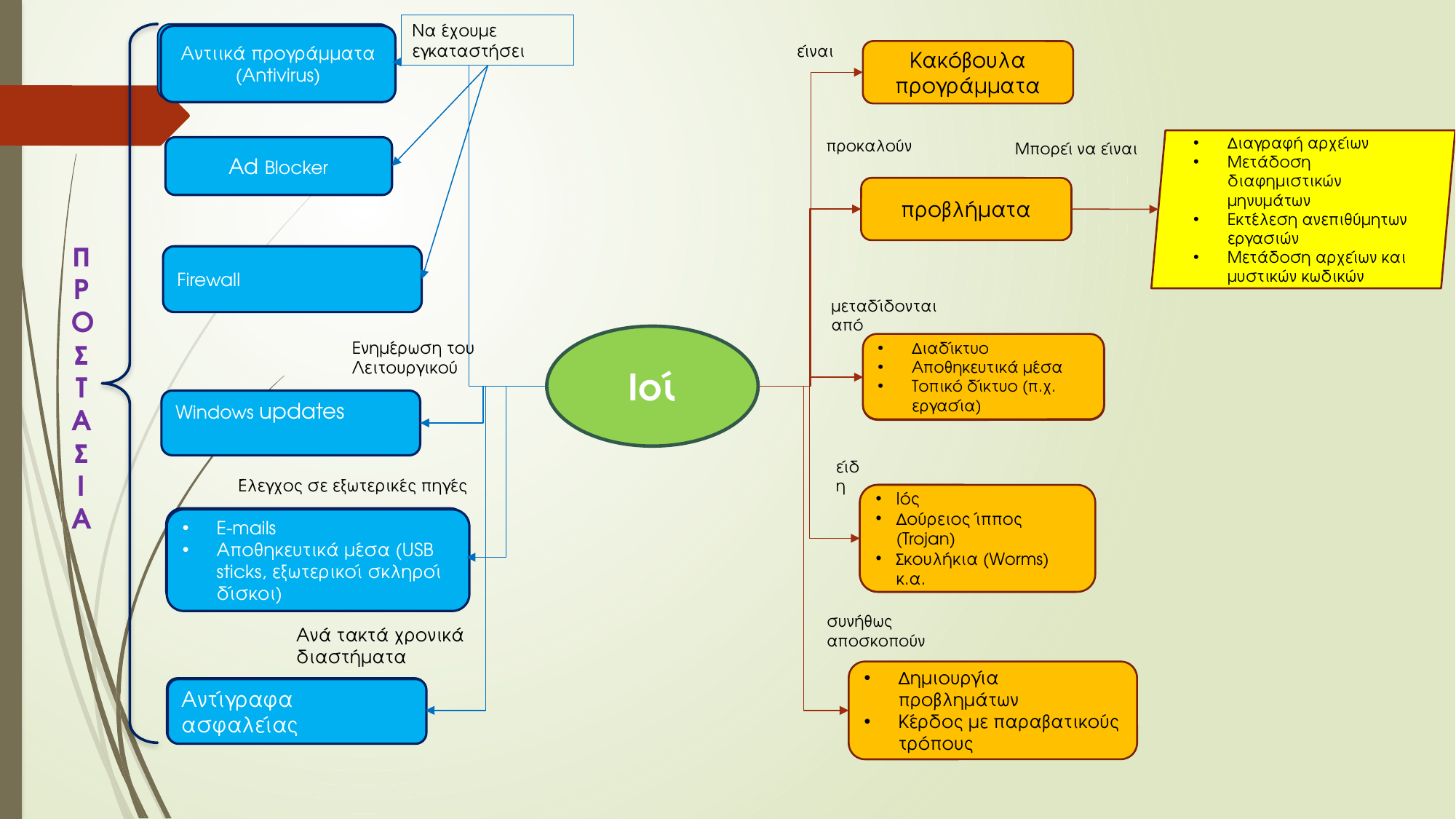

Να έχουμε εγκαταστήσει

?
Αντιικά προγράμματα (Antivirus)
είναι
Κακόβουλα προγράμματα
προκαλούν
Διαγραφή αρχείων
Μετάδοση διαφημιστικών μηνυμάτων
Εκτέλεση ανεπιθύμητων εργασιών
Μετάδοση αρχείων και μυστικών κωδικών
Μπορεί να είναι
Ad Blocker
προβλήματα
ΠΡΟΣΤΑΣΙΑ
Firewall
μεταδίδονται από
Ιοί
Ενημέρωση του Λειτουργικού
Διαδίκτυο
Αποθηκευτικά μέσα
Τοπικό δίκτυο (π.χ. εργασία)
Διαδίκτυο
Τι άλλο;
Windows updates

είδη
Έλεγχος σε εξωτερικές πηγές
Ιός
Δούρειος ίππος (Trojan)
Σκουλήκια (Worms) κ.α.
Ιός
Τι άλλα;

?
E-mails
Αποθηκευτικά μέσα (USB sticks, εξωτερικοί σκληροί δίσκοι)
συνήθως αποσκοπούν
Ανά τακτά χρονικά διαστήματα
Δημιουργία προβλημάτων
Κέρδος με παραβατικούς τρόπους
?
Αντίγραφα ασφαλείας